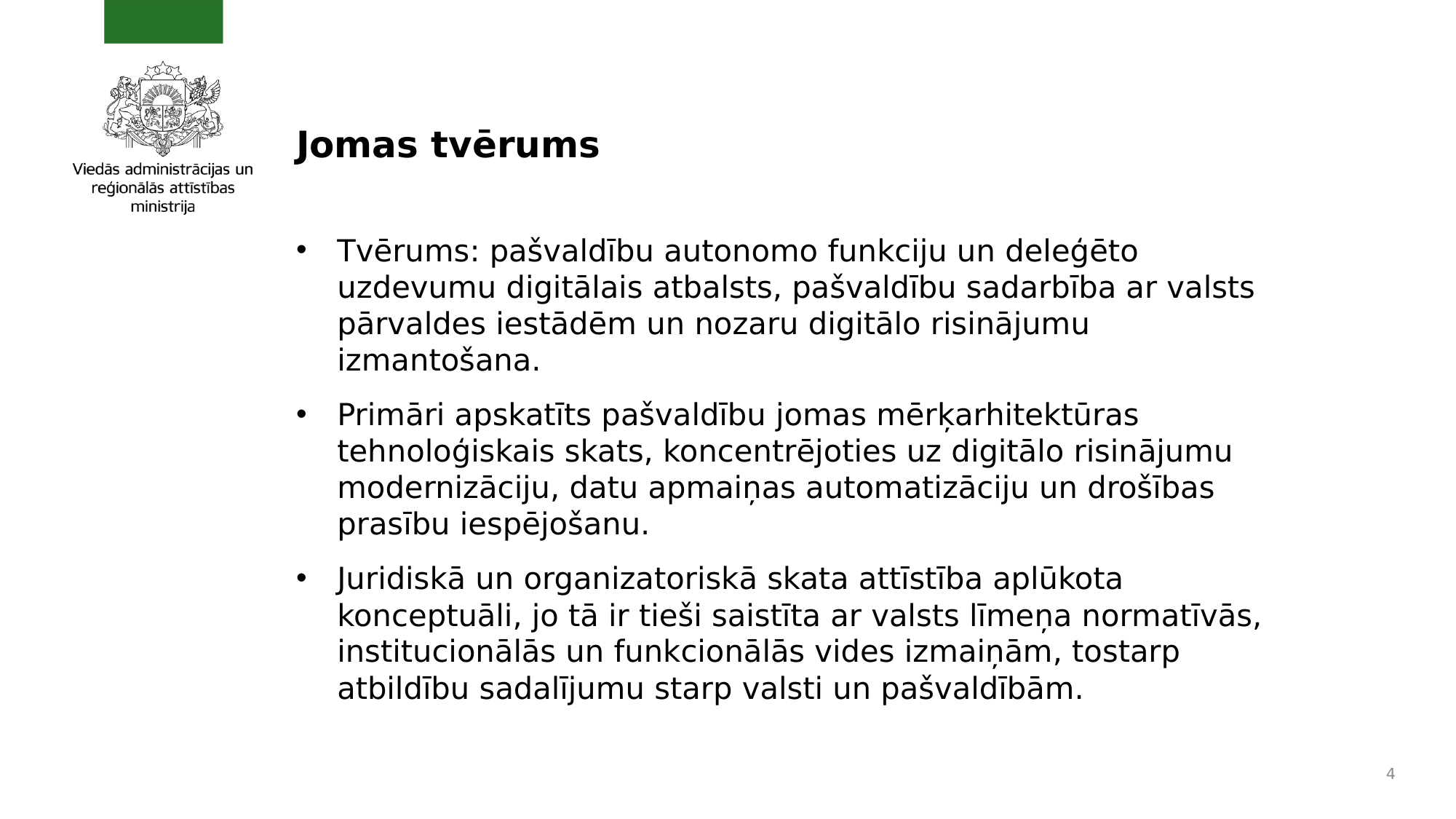

# Jomas tvērums
Tvērums: pašvaldību autonomo funkciju un deleģēto uzdevumu digitālais atbalsts, pašvaldību sadarbība ar valsts pārvaldes iestādēm un nozaru digitālo risinājumu izmantošana.
Primāri apskatīts pašvaldību jomas mērķarhitektūras tehnoloģiskais skats, koncentrējoties uz digitālo risinājumu modernizāciju, datu apmaiņas automatizāciju un drošības prasību iespējošanu.
Juridiskā un organizatoriskā skata attīstība aplūkota konceptuāli, jo tā ir tieši saistīta ar valsts līmeņa normatīvās, institucionālās un funkcionālās vides izmaiņām, tostarp atbildību sadalījumu starp valsti un pašvaldībām.

4